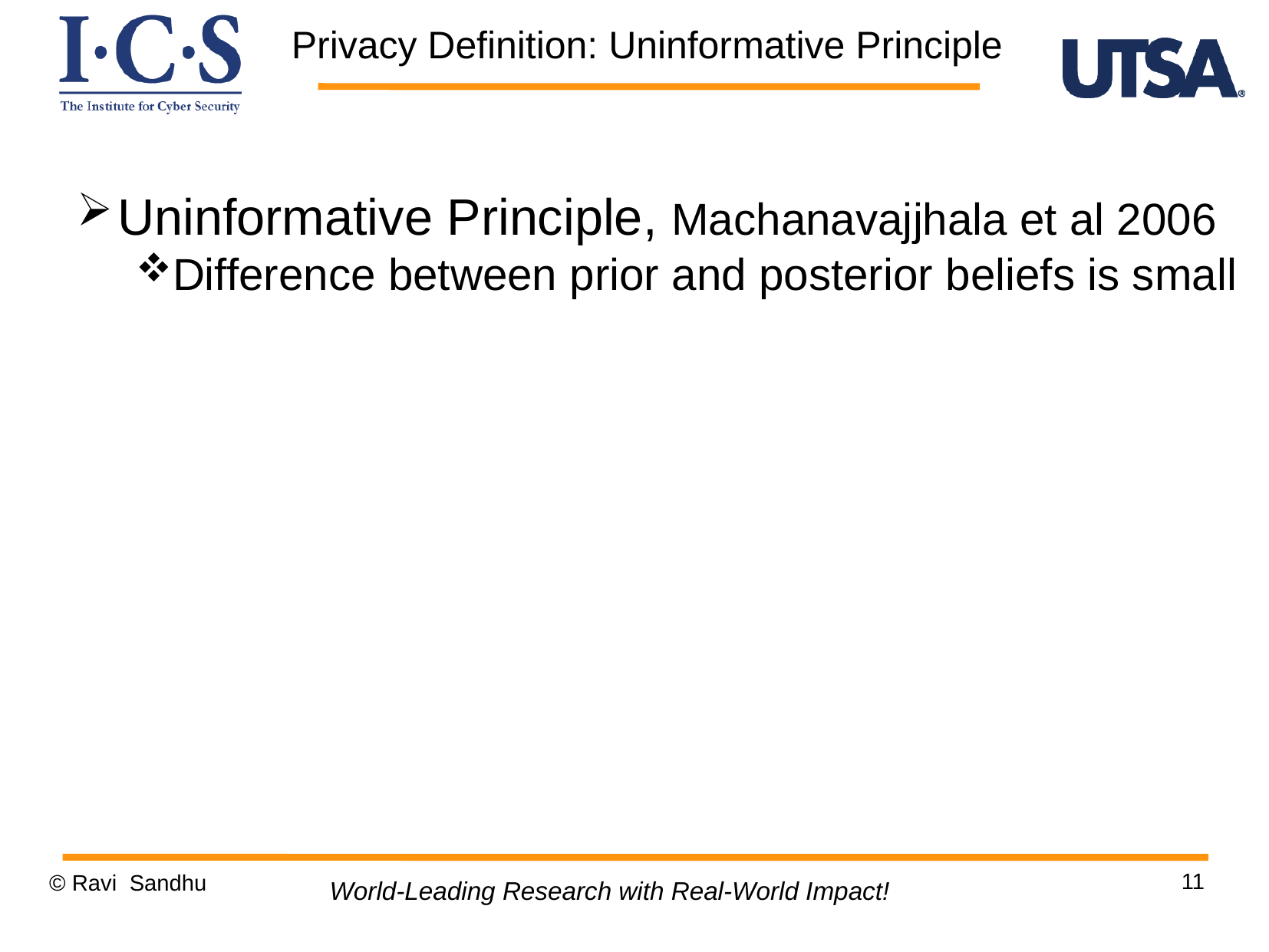

Privacy Definition: Uninformative Principle

Uninformative Principle, Machanavajjhala et al 2006
Difference between prior and posterior beliefs is small

11
© Ravi  Sandhu
World-Leading Research with Real-World Impact!